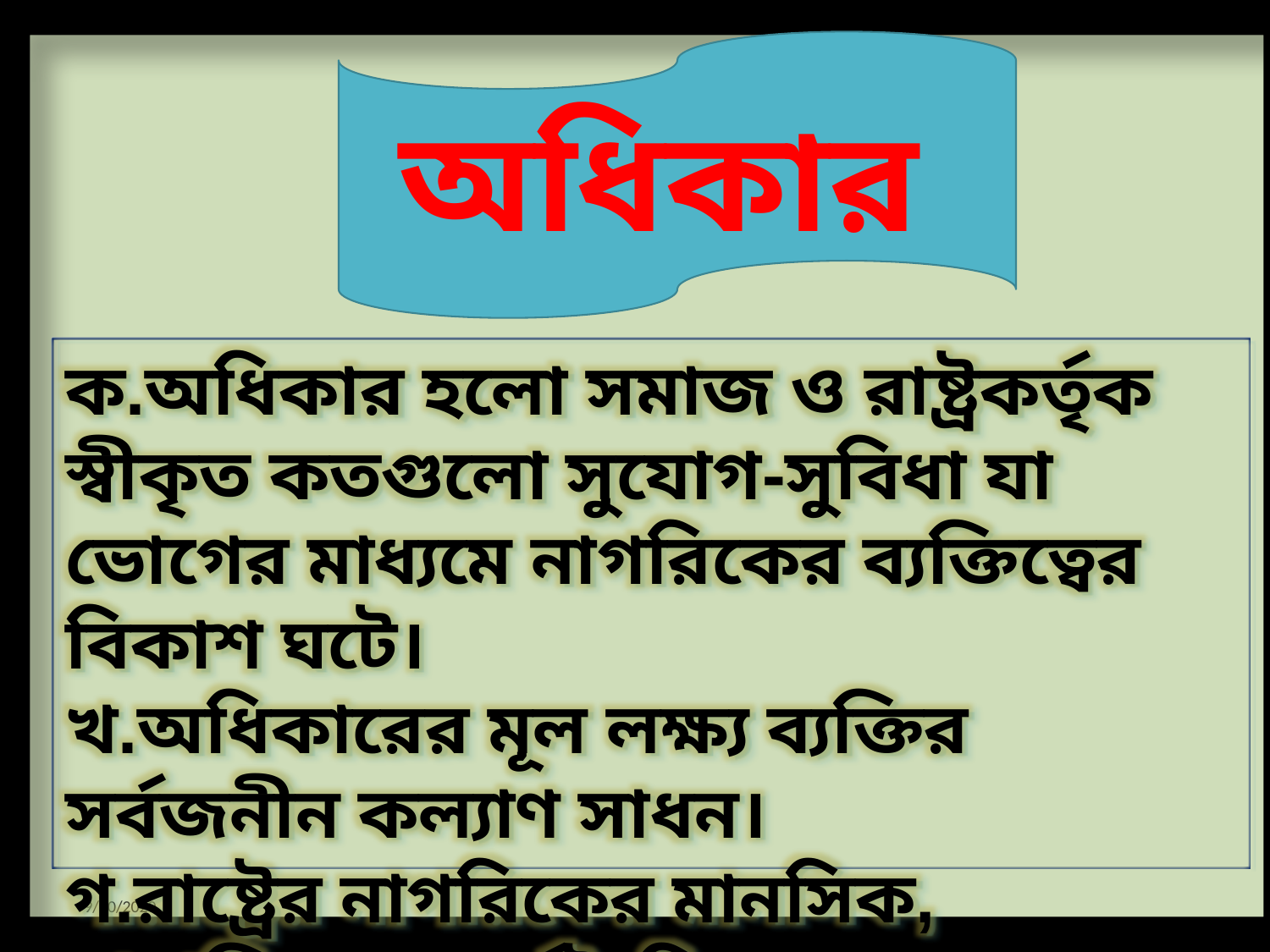

অধিকার
ক.অধিকার হলো সমাজ ও রাষ্ট্রকর্তৃক স্বীকৃত কতগুলো সুযোগ-সুবিধা যা ভোগের মাধ্যমে নাগরিকের ব্যক্তিত্বের বিকাশ ঘটে।
খ.অধিকারের মূল লক্ষ্য ব্যক্তির সর্বজনীন কল্যাণ সাধন।
গ.রাষ্ট্রের নাগরিকের মানসিক, সামাজিক ও অর্থনৈতিক
বিকাশের জন্য অধিকার অপরিহার্য।
9/30/2020